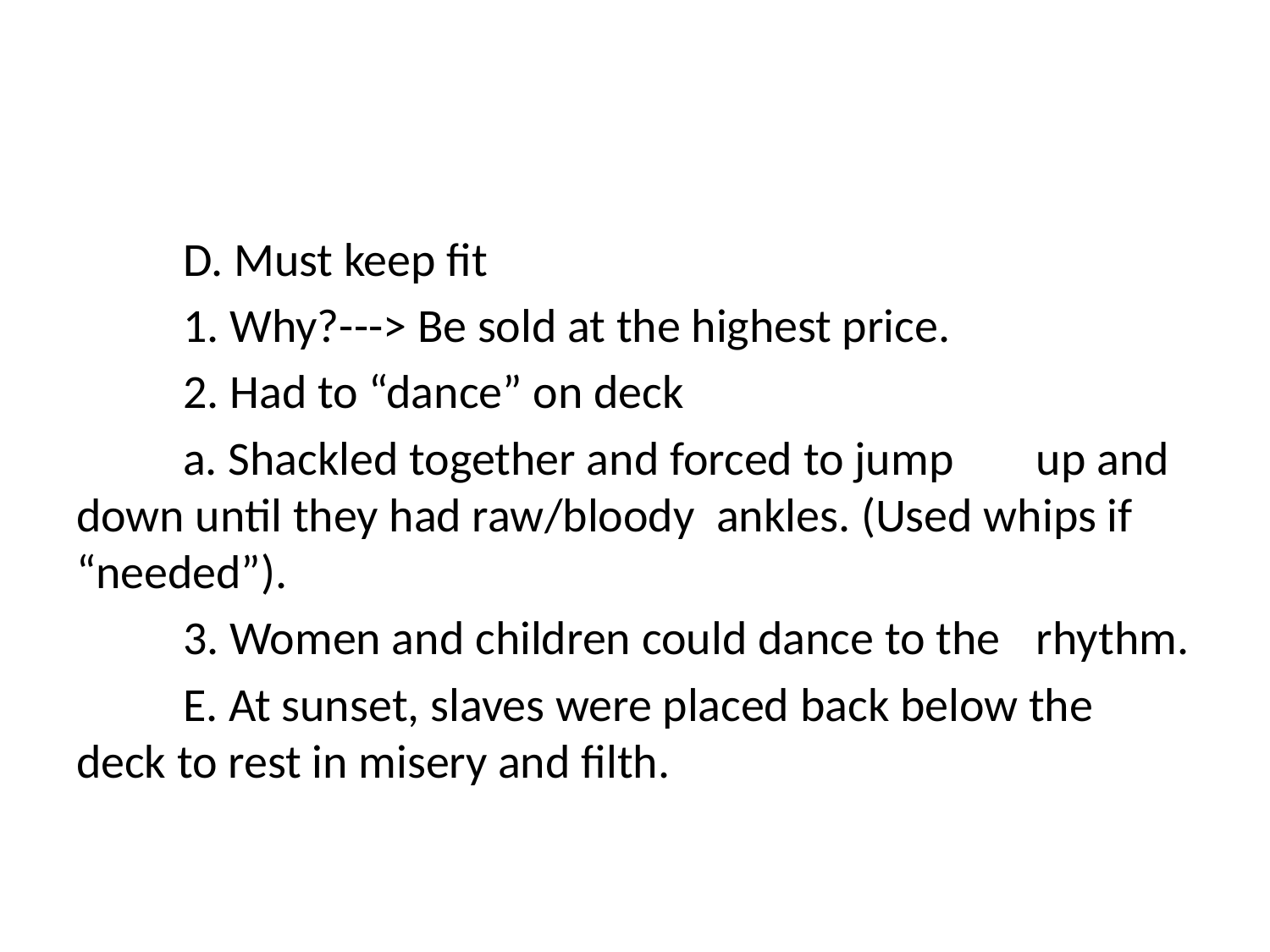

D. Must keep fit
		1. Why?---> Be sold at the highest price.
		2. Had to “dance” on deck
			a. Shackled together and forced to jump 				up and down until they had raw/bloody 				ankles. (Used whips if “needed”).
		3. Women and children could dance to the 				rhythm.
	E. At sunset, slaves were placed back below the 	deck to rest in misery and filth.